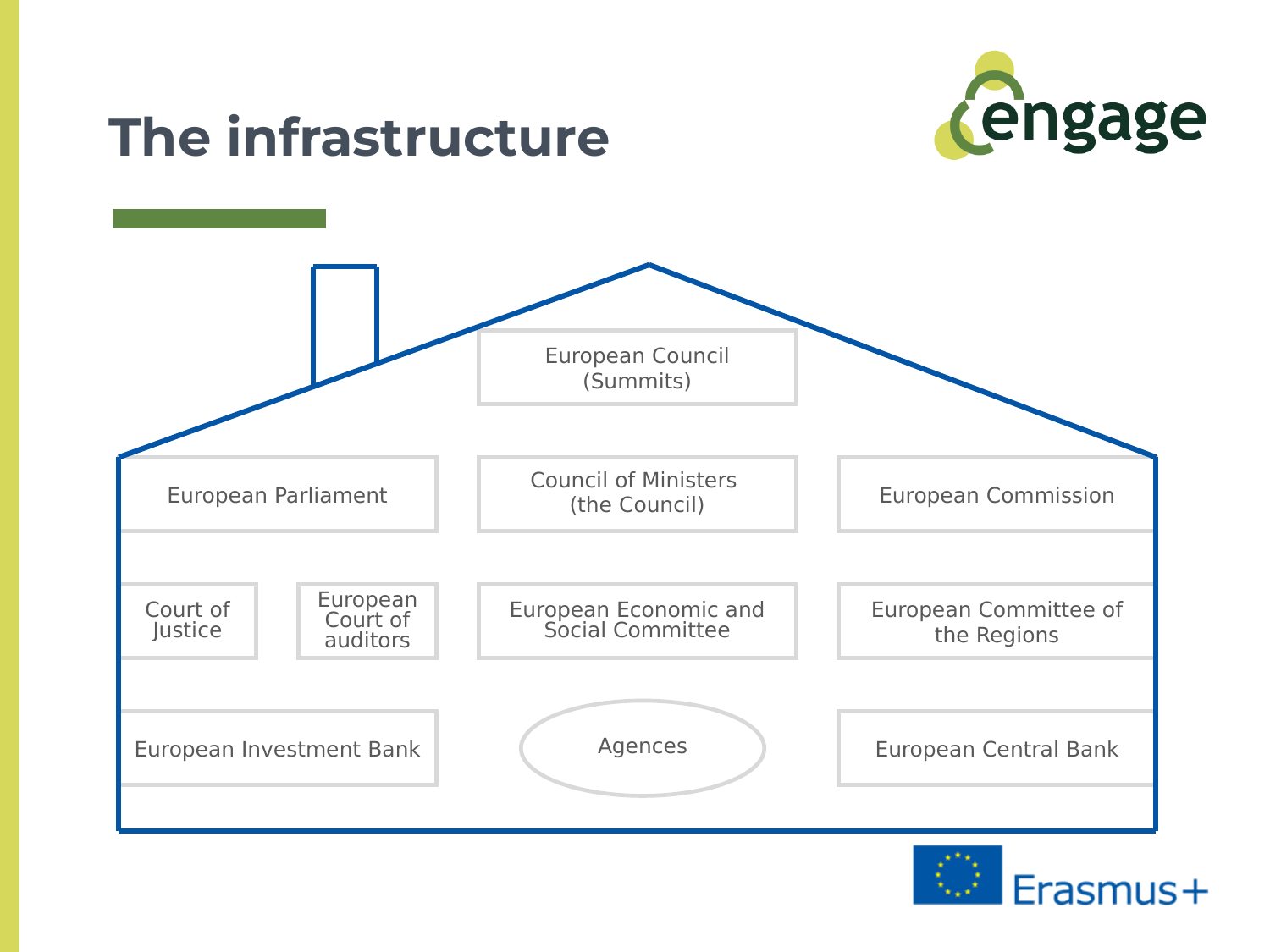

# The infrastructure
European Council (Summits)
European Parliament
Council of Ministers
(the Council)
European Commission
Court of Justice
European Court of auditors
European Economic and Social Committee
European Committee of the Regions

European Investment Bank
European Central Bank
Agences